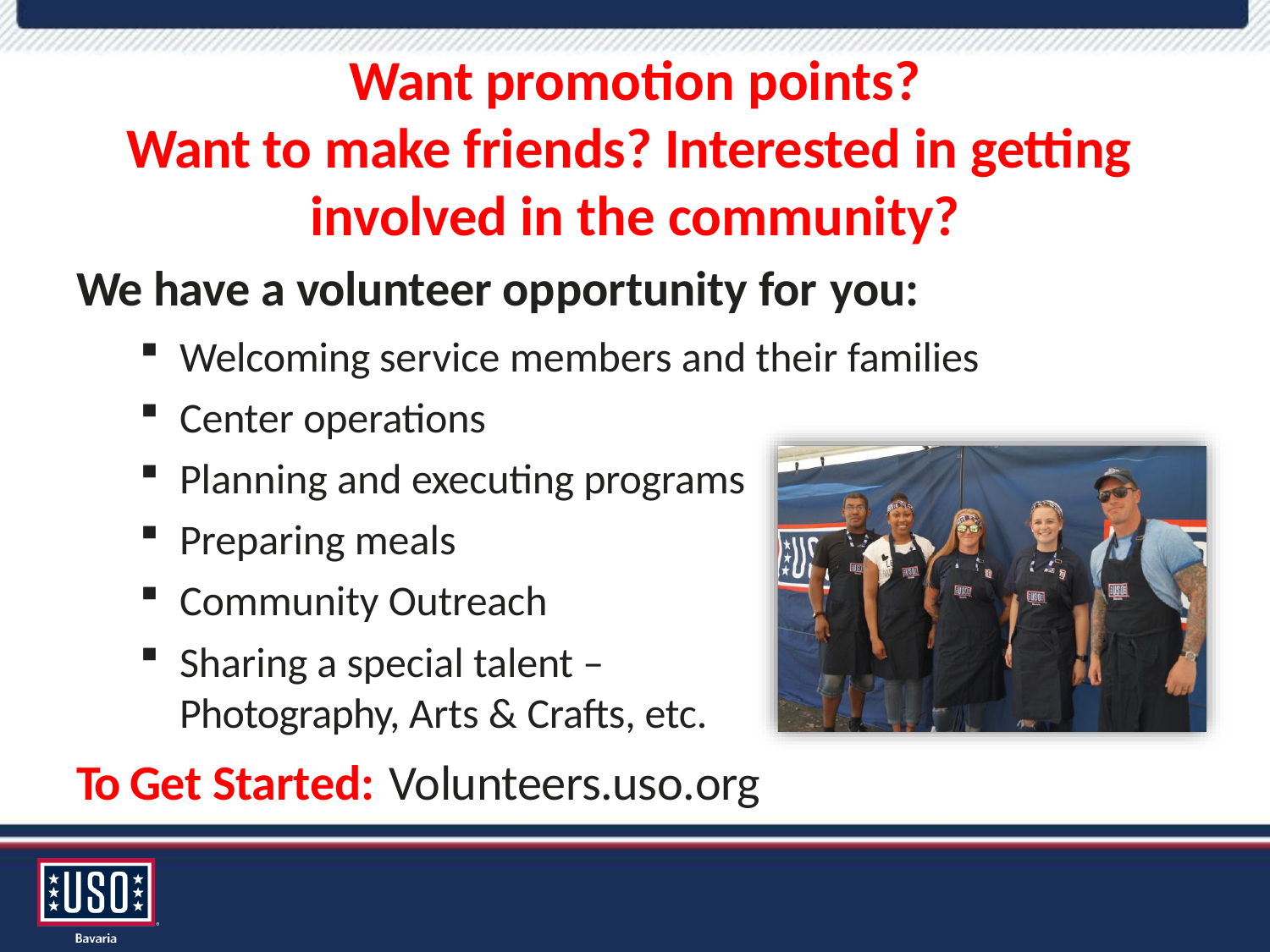

# Want promotion points?
Want to make friends? Interested in getting  involved in the community?
We have a volunteer opportunity for you:
Welcoming service members and their families
Center operations
Planning and executing programs
Preparing meals
Community Outreach
Sharing a special talent –
Photography, Arts & Crafts, etc.
To Get Started: Volunteers.uso.org